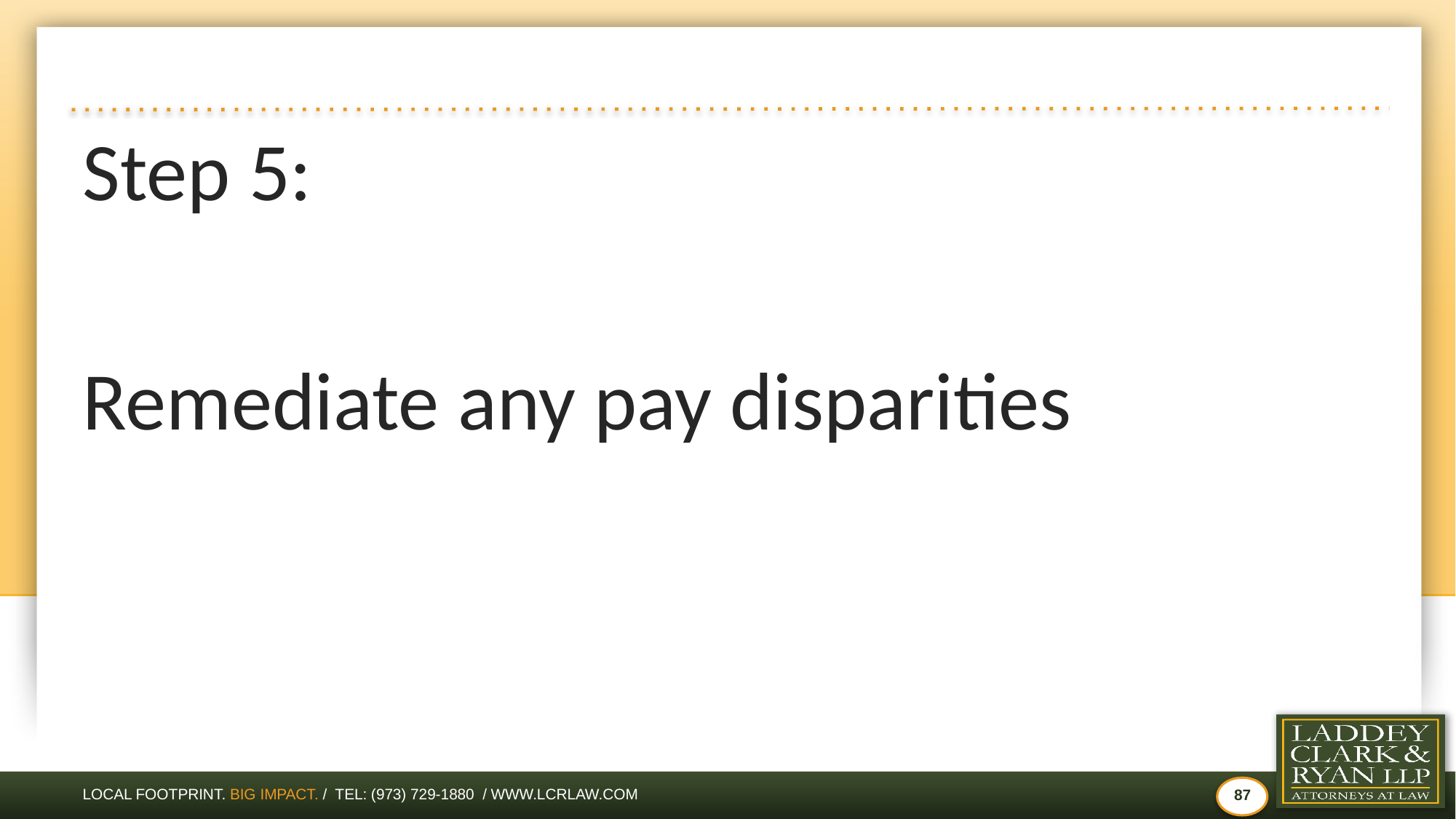

#
Step 5:

Remediate any pay disparities